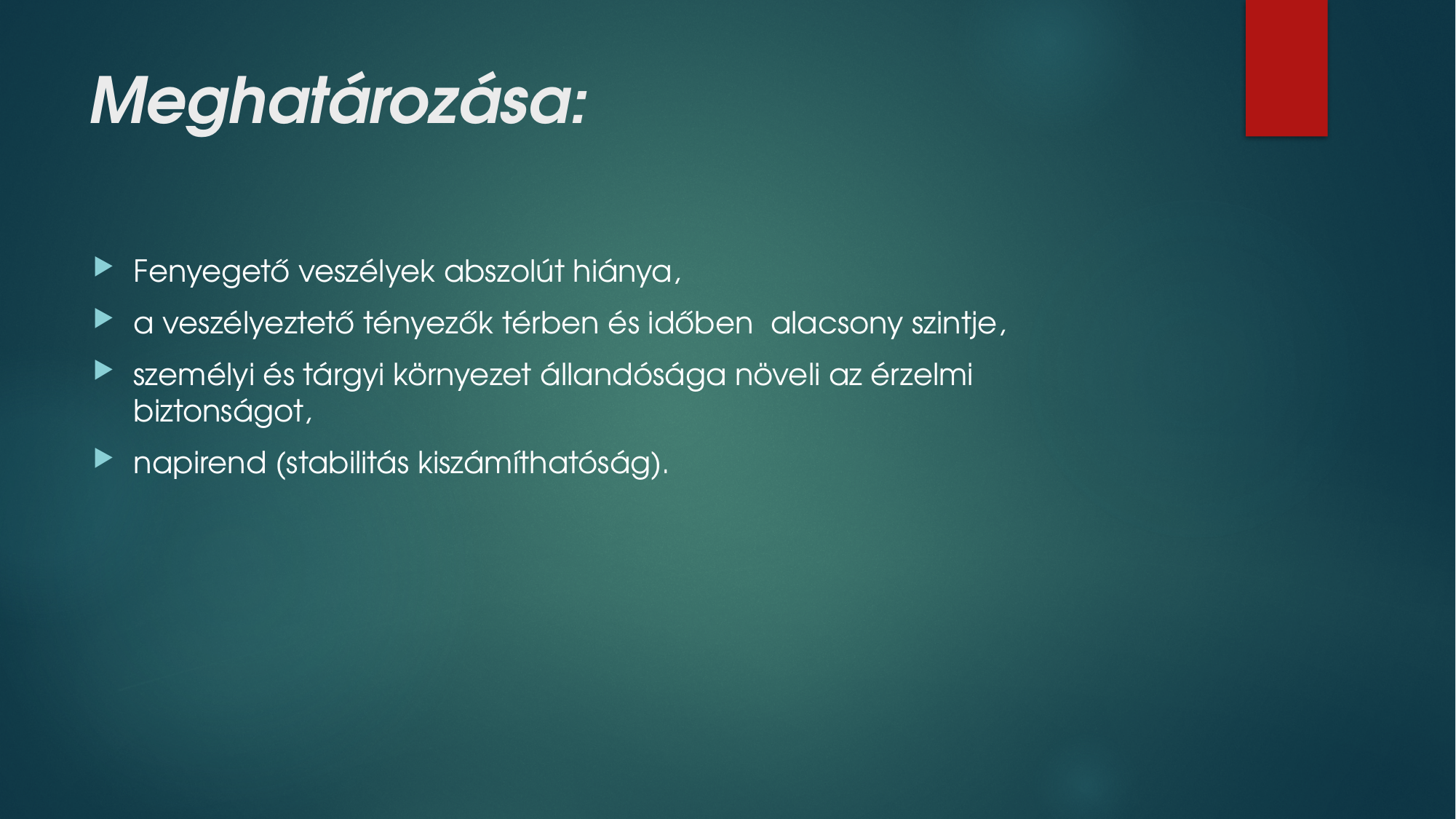

# Meghatározása:
Fenyegető veszélyek abszolút hiánya,
a veszélyeztető tényezők térben és időben  alacsony szintje,
személyi és tárgyi környezet állandósága növeli az érzelmi biztonságot,
napirend (stabilitás kiszámíthatóság).